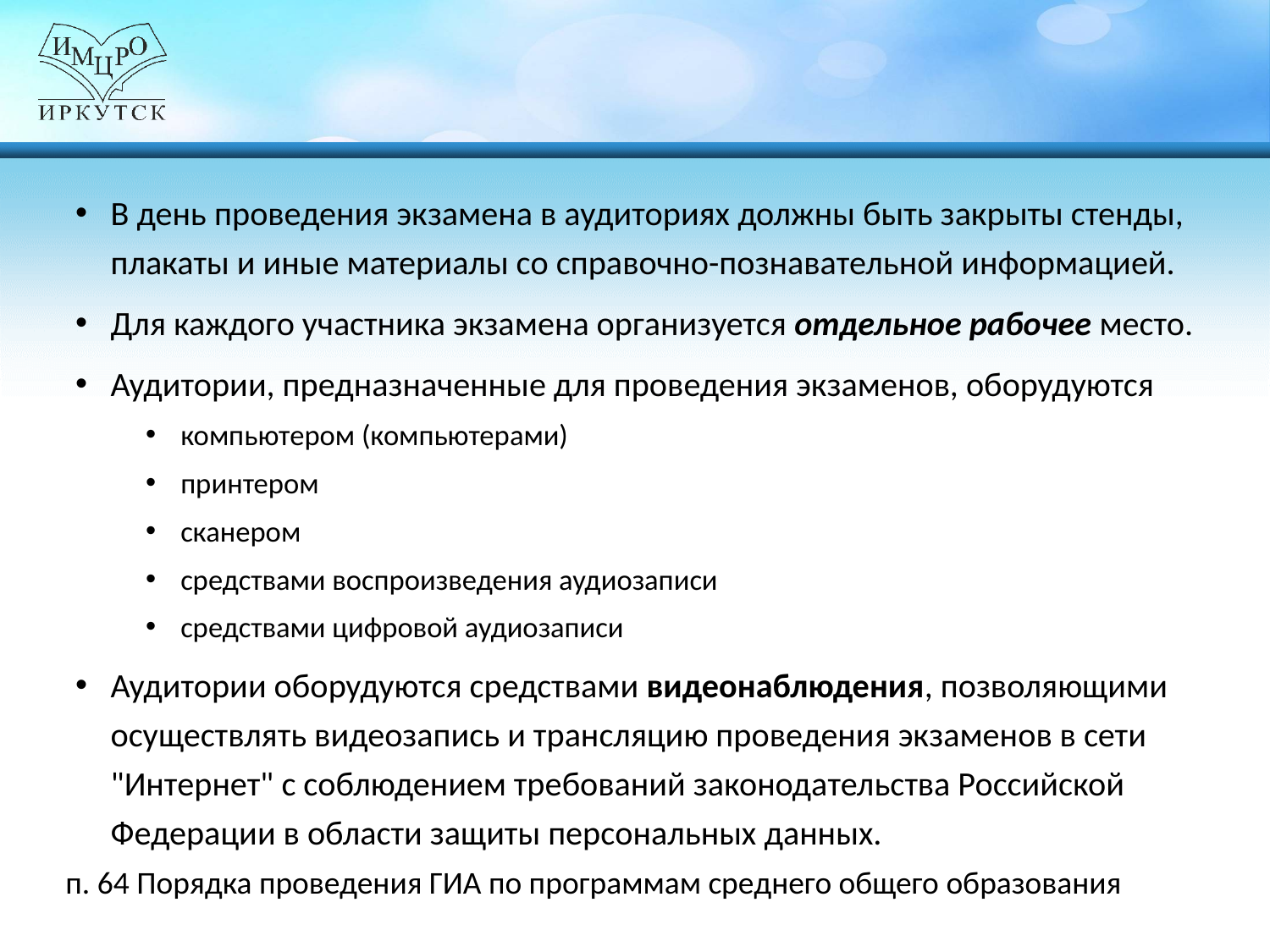

В день проведения экзамена в аудиториях должны быть закрыты стенды, плакаты и иные материалы со справочно-познавательной информацией.
Для каждого участника экзамена организуется отдельное рабочее место.
Аудитории, предназначенные для проведения экзаменов, оборудуются
компьютером (компьютерами)
принтером
сканером
средствами воспроизведения аудиозаписи
средствами цифровой аудиозаписи
Аудитории оборудуются средствами видеонаблюдения, позволяющими осуществлять видеозапись и трансляцию проведения экзаменов в сети "Интернет" с соблюдением требований законодательства Российской Федерации в области защиты персональных данных.
п. 64 Порядка проведения ГИА по программам среднего общего образования